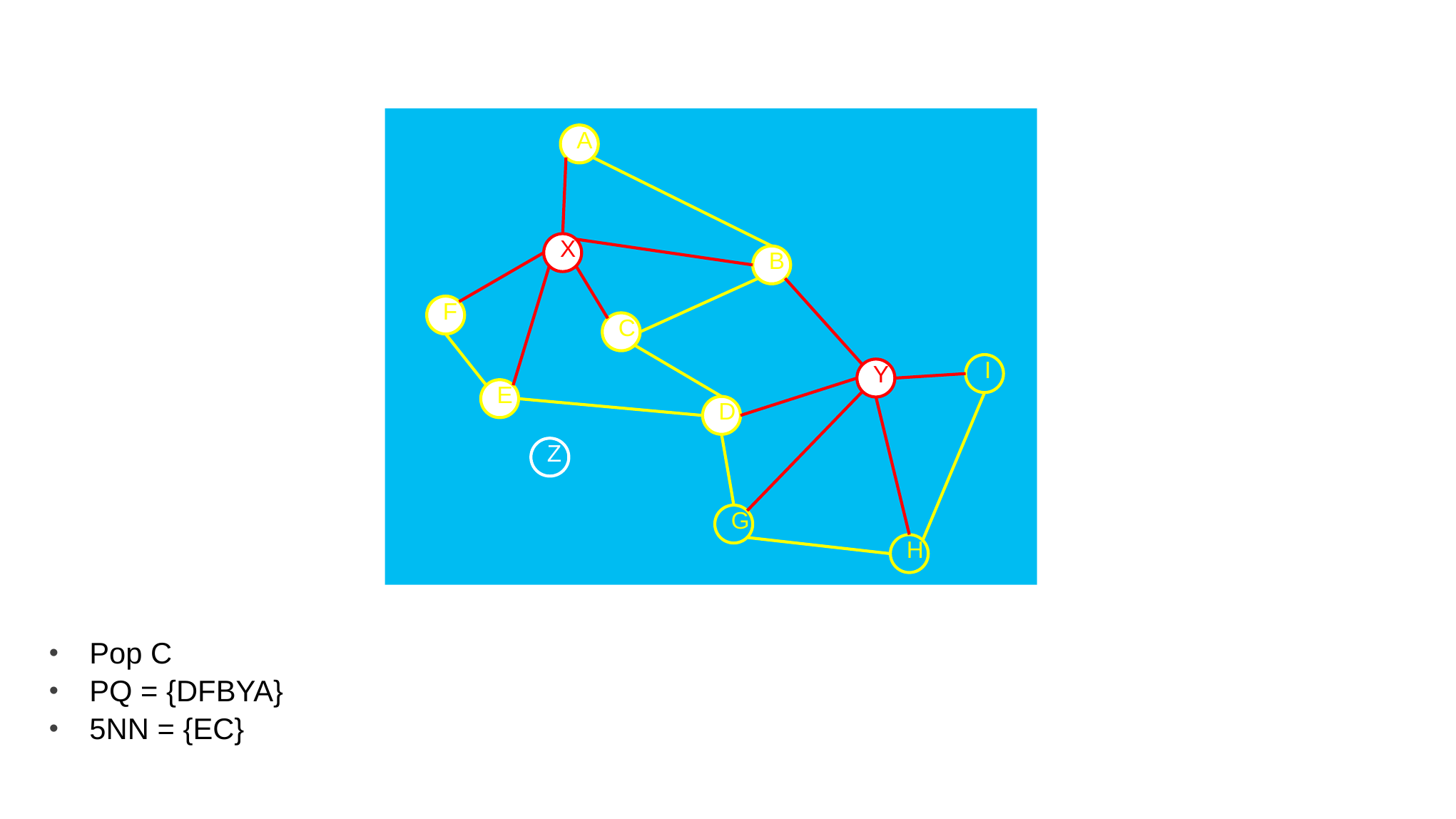

A
X
B
F
C
I
Y
E
D
Z
G
H
Pop C
PQ = {DFBYA}
5NN = {EC}